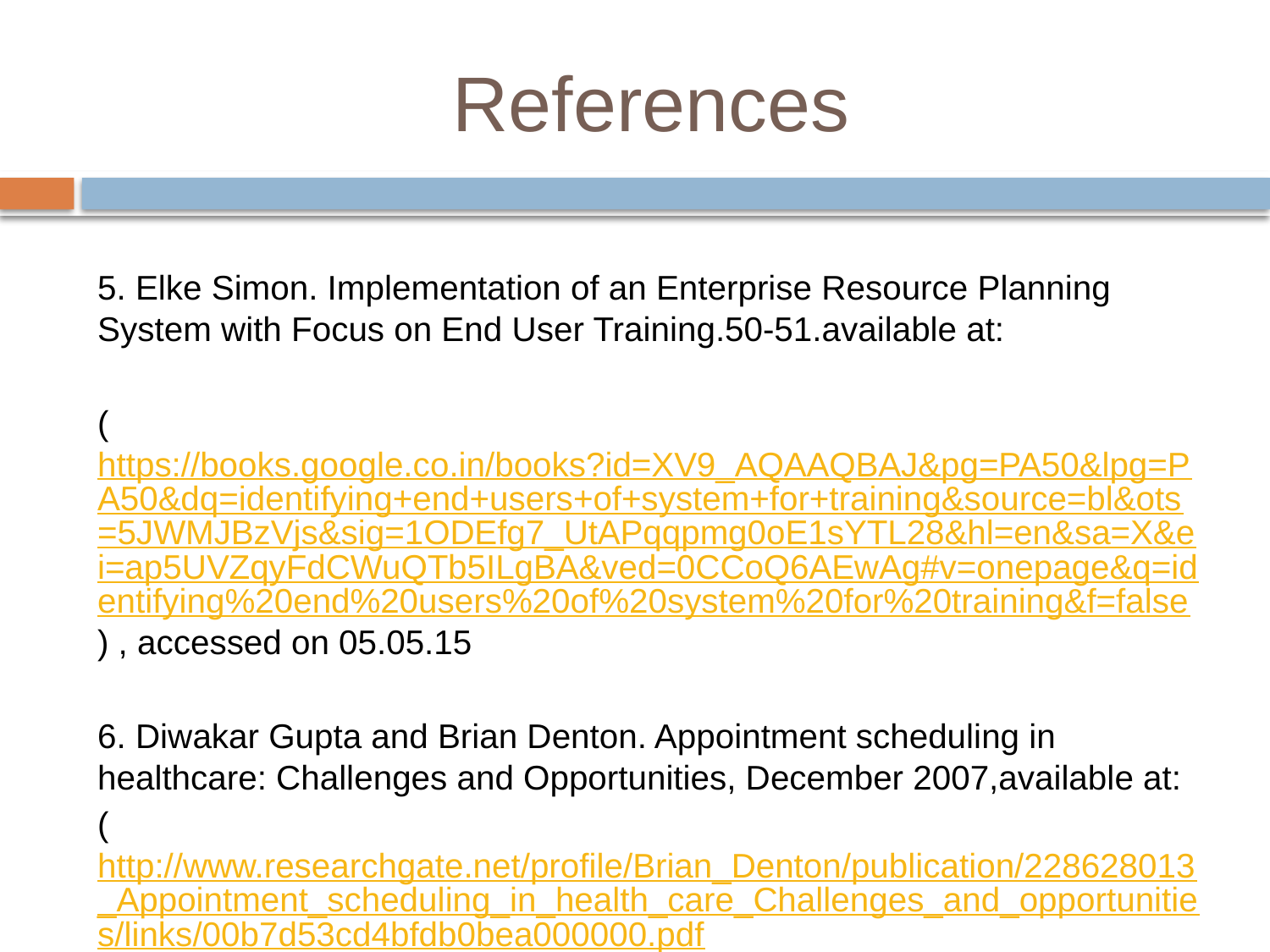

# References

5. Elke Simon. Implementation of an Enterprise Resource Planning System with Focus on End User Training.50-51.available at:

(https://books.google.co.in/books?id=XV9_AQAAQBAJ&pg=PA50&lpg=PA50&dq=identifying+end+users+of+system+for+training&source=bl&ots=5JWMJBzVjs&sig=1ODEfg7_UtAPqqpmg0oE1sYTL28&hl=en&sa=X&ei=ap5UVZqyFdCWuQTb5ILgBA&ved=0CCoQ6AEwAg#v=onepage&q=identifying%20end%20users%20of%20system%20for%20training&f=false) , accessed on 05.05.15

6. Diwakar Gupta and Brian Denton. Appointment scheduling in healthcare: Challenges and Opportunities, December 2007,available at:
(http://www.researchgate.net/profile/Brian_Denton/publication/228628013_Appointment_scheduling_in_health_care_Challenges_and_opportunities/links/00b7d53cd4bfdb0bea000000.pdf), accessed on 05.05.2015